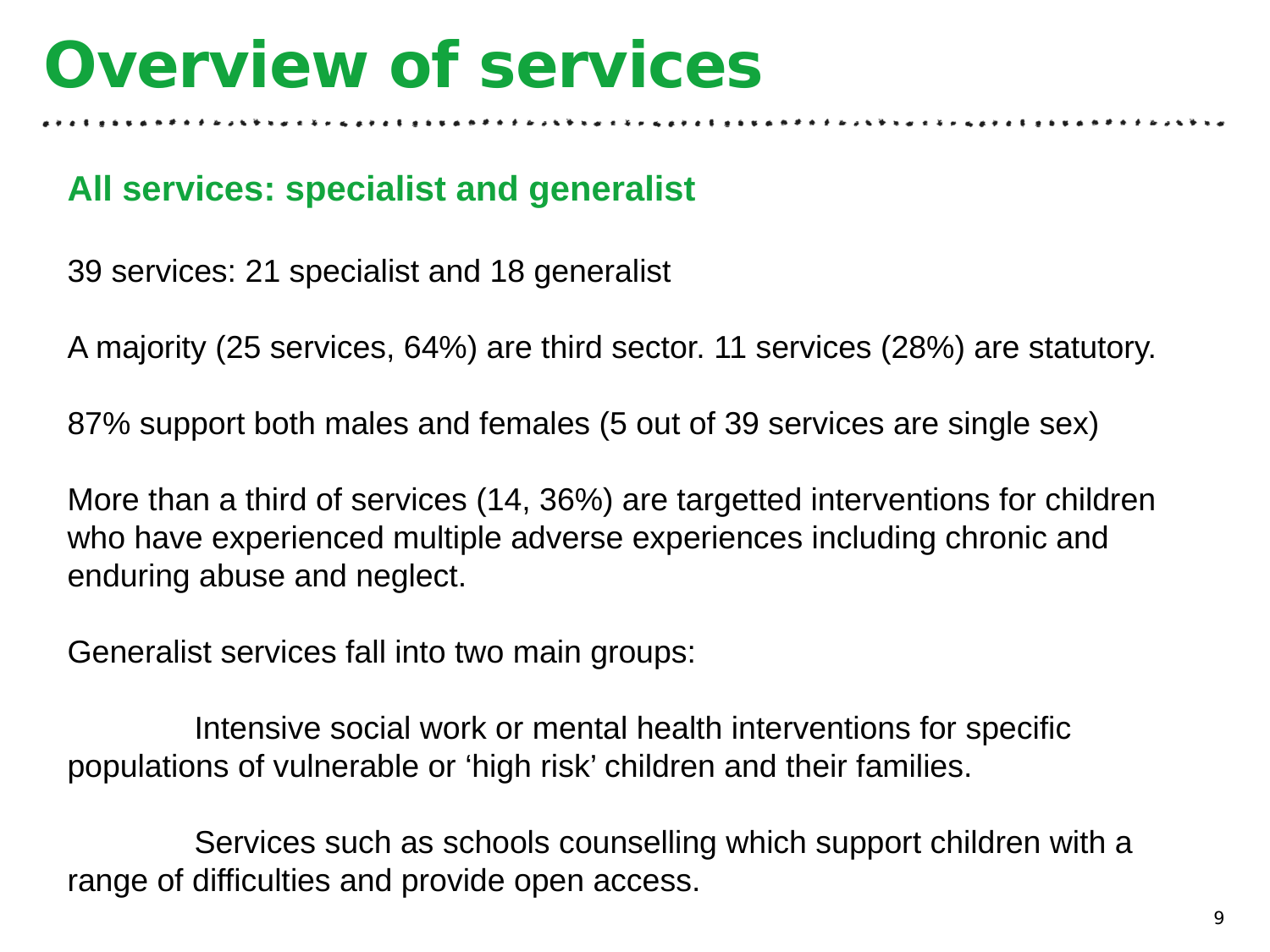

# Overview of services
All services: specialist and generalist

39 services: 21 specialist and 18 generalist

A majority (25 services, 64%) are third sector. 11 services (28%) are statutory.

87% support both males and females (5 out of 39 services are single sex)

More than a third of services (14, 36%) are targetted interventions for children who have experienced multiple adverse experiences including chronic and enduring abuse and neglect.

Generalist services fall into two main groups:

	Intensive social work or mental health interventions for specific 	populations of vulnerable or ‘high risk’ children and their families.

	Services such as schools counselling which support children with a 	range of difficulties and provide open access.

9